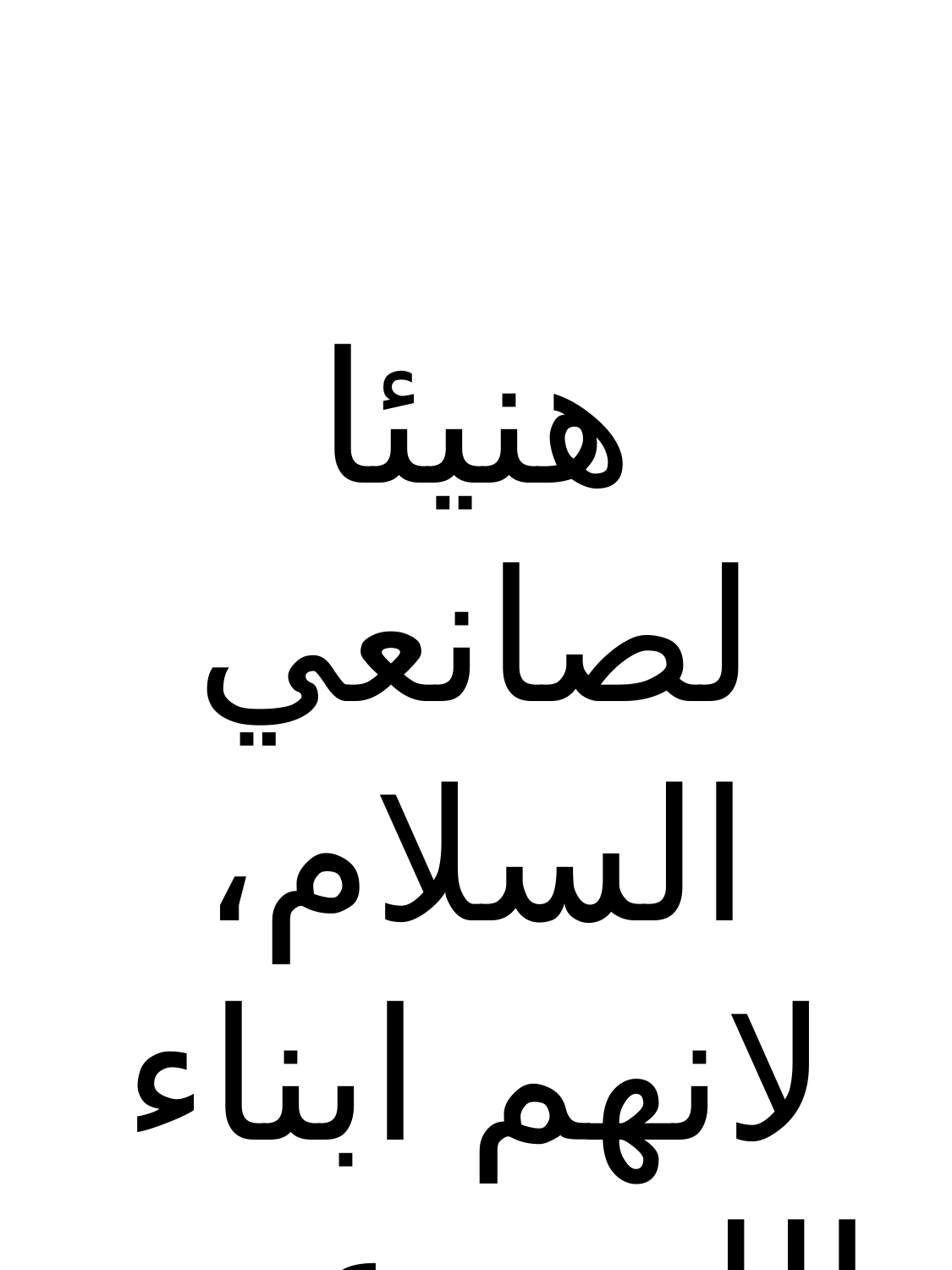

هنيئا لصانعي السلام، لانهم ابناء الله يدعون